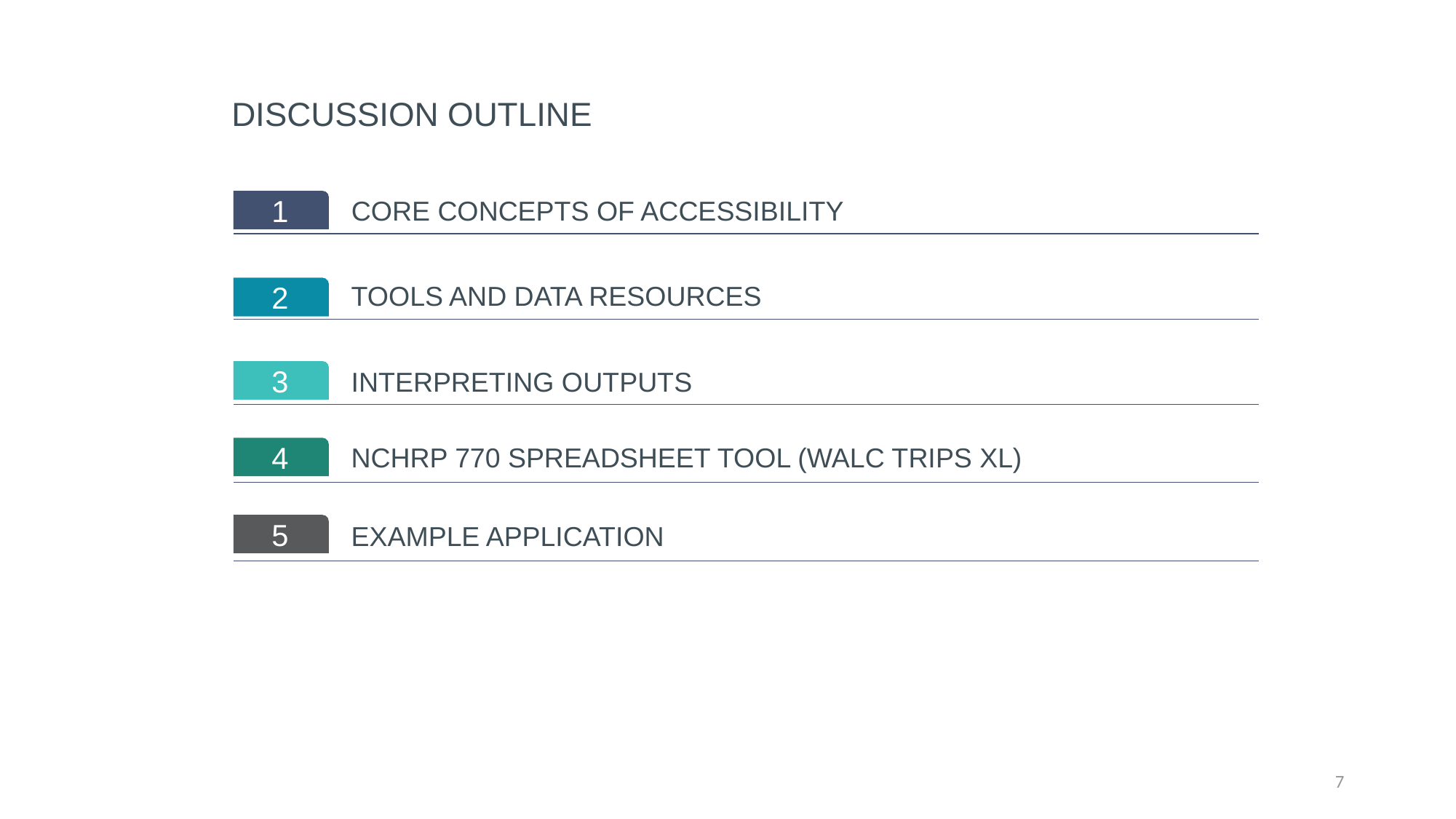

DISCUSSION OUTLINE
1
# CORE CONCEPTS OF ACCESSIBILITY
TOOLS AND DATA RESOURCES
2
3
INTERPRETING OUTPUTS
NCHRP 770 SPREADSHEET TOOL (WALC TRIPS XL)
EXAMPLE APPLICATION
7